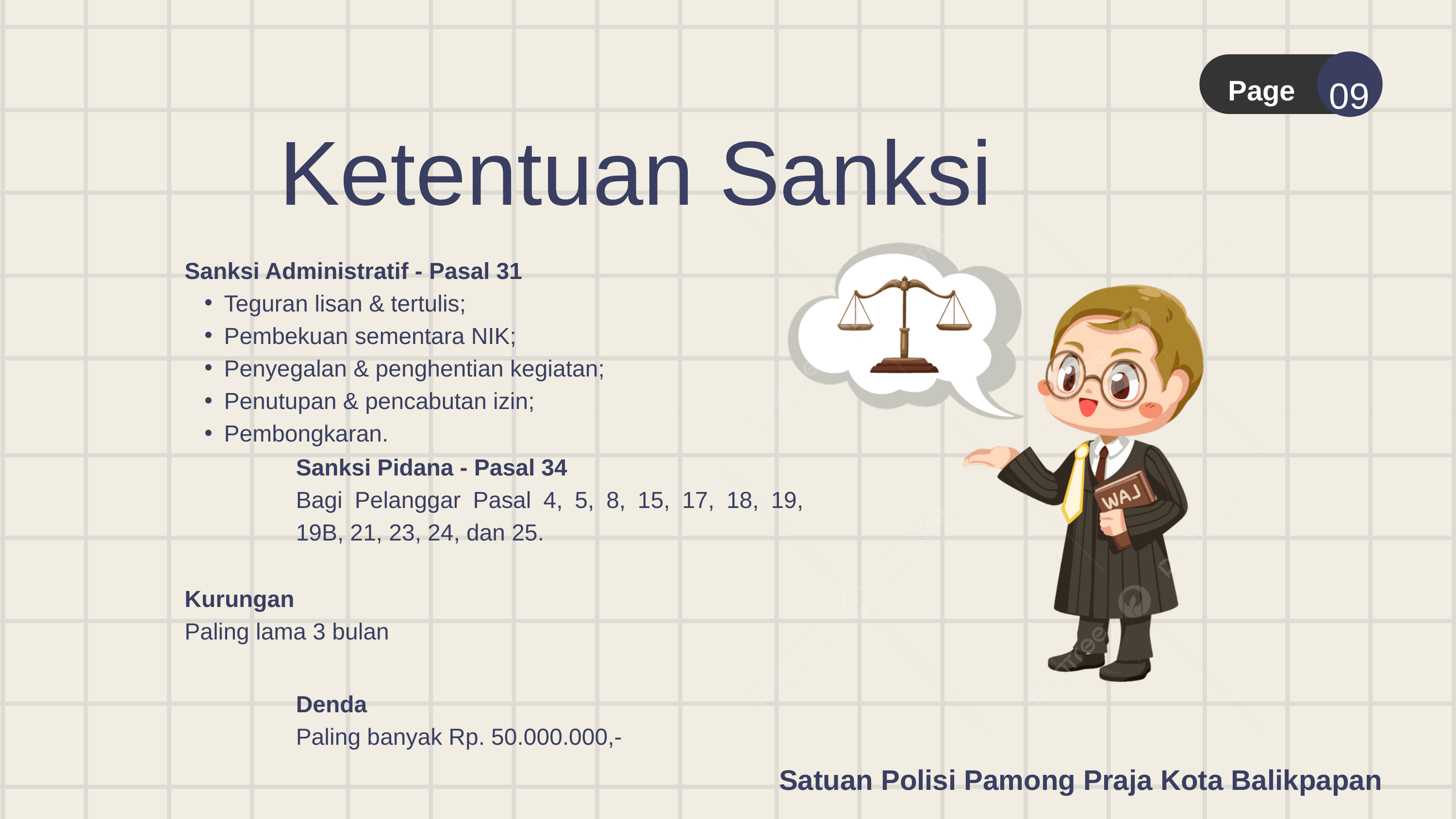

09
Page
Ketentuan Sanksi

Sanksi Administratif - Pasal 31
Teguran lisan & tertulis;
Pembekuan sementara NIK;
Penyegalan & penghentian kegiatan;
Penutupan & pencabutan izin;
Pembongkaran.
Sanksi Pidana - Pasal 34
Bagi Pelanggar Pasal 4, 5, 8, 15, 17, 18, 19, 19B, 21, 23, 24, dan 25.
Kurungan
Paling lama 3 bulan
Denda
Paling banyak Rp. 50.000.000,-
Satuan Polisi Pamong Praja Kota Balikpapan